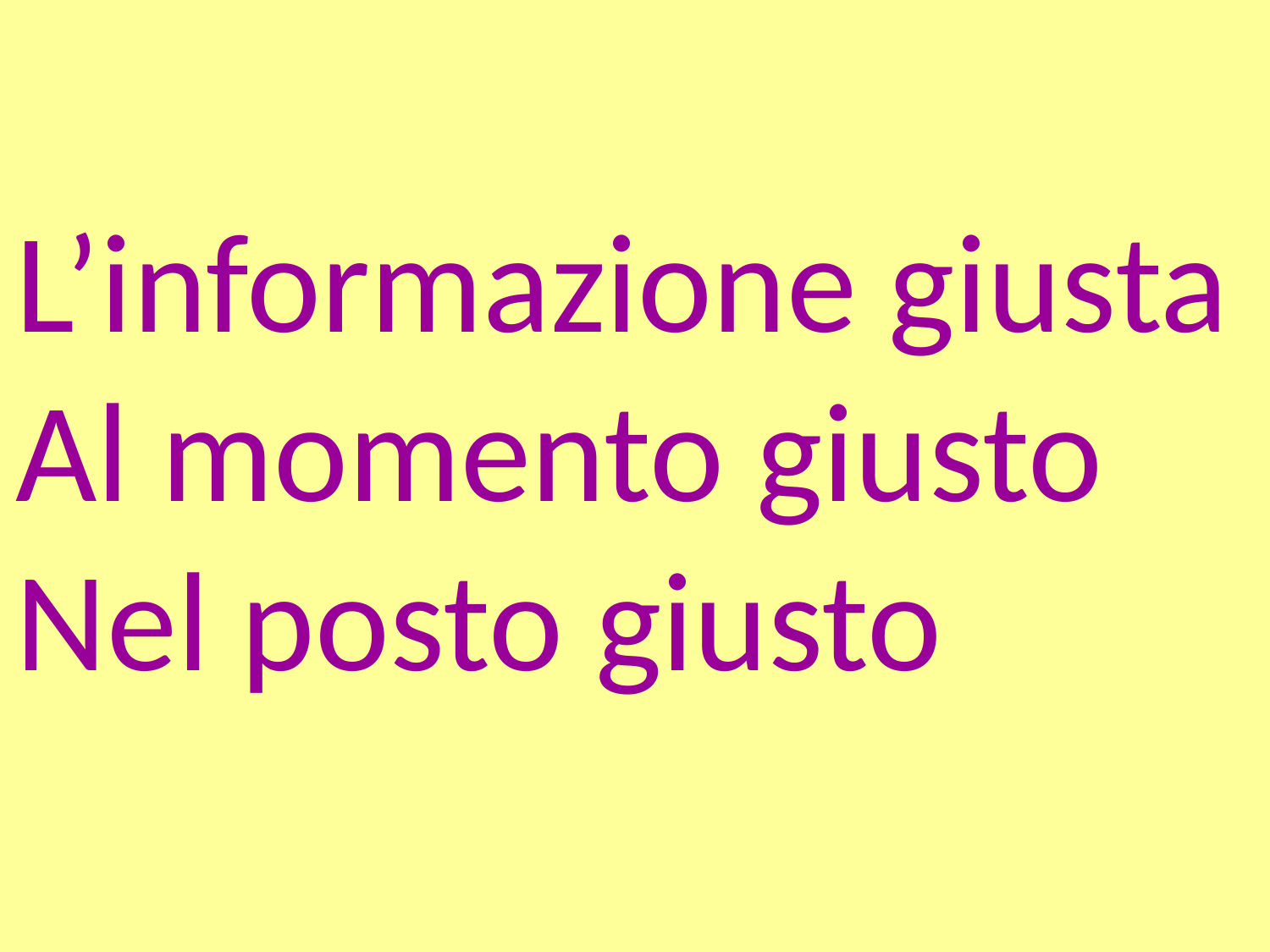

L’informazione giusta
Al momento giusto
Nel posto giusto